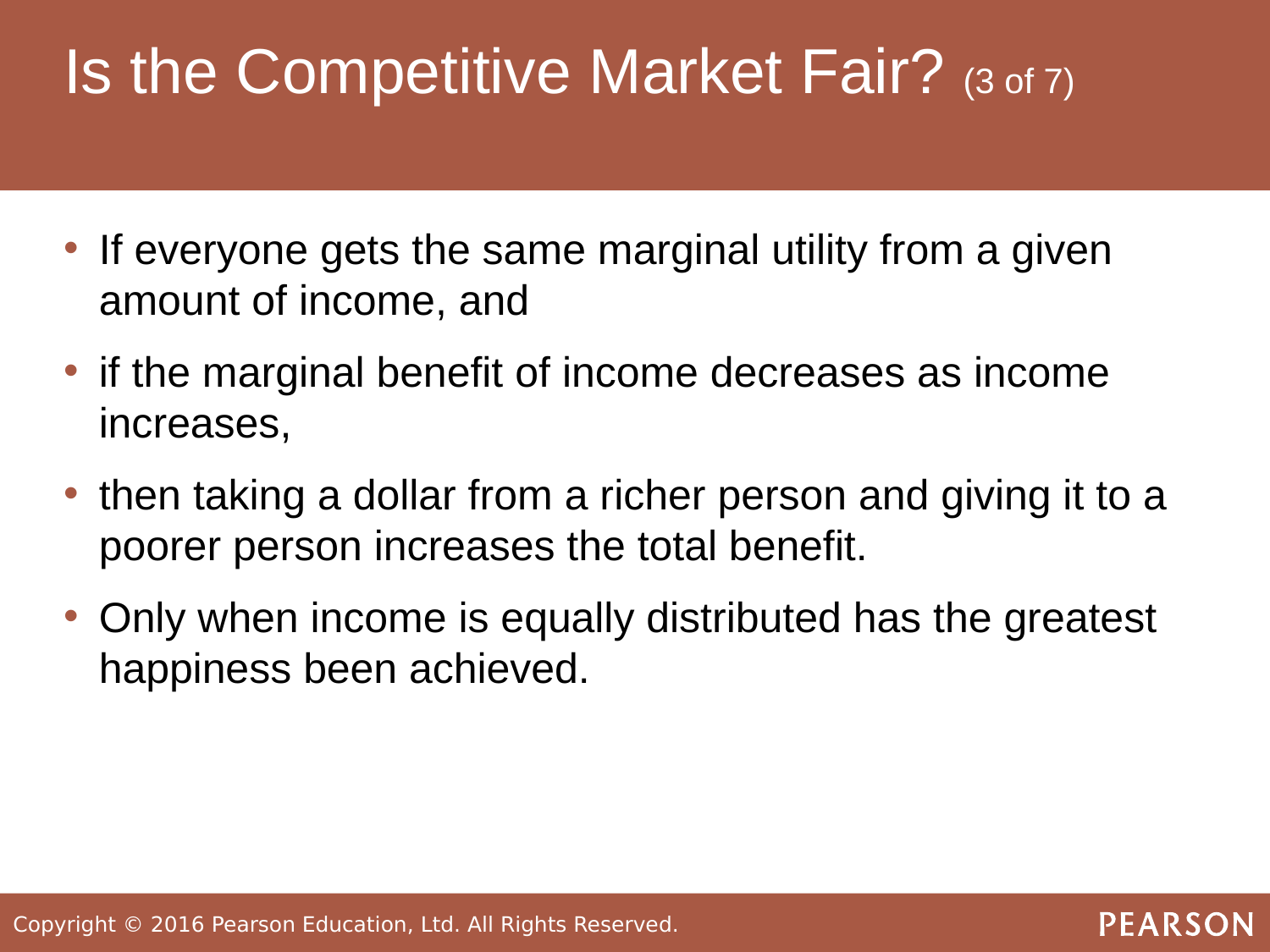

# Is the Competitive Market Fair? (3 of 7)
If everyone gets the same marginal utility from a given amount of income, and
if the marginal benefit of income decreases as income increases,
then taking a dollar from a richer person and giving it to a poorer person increases the total benefit.
Only when income is equally distributed has the greatest happiness been achieved.